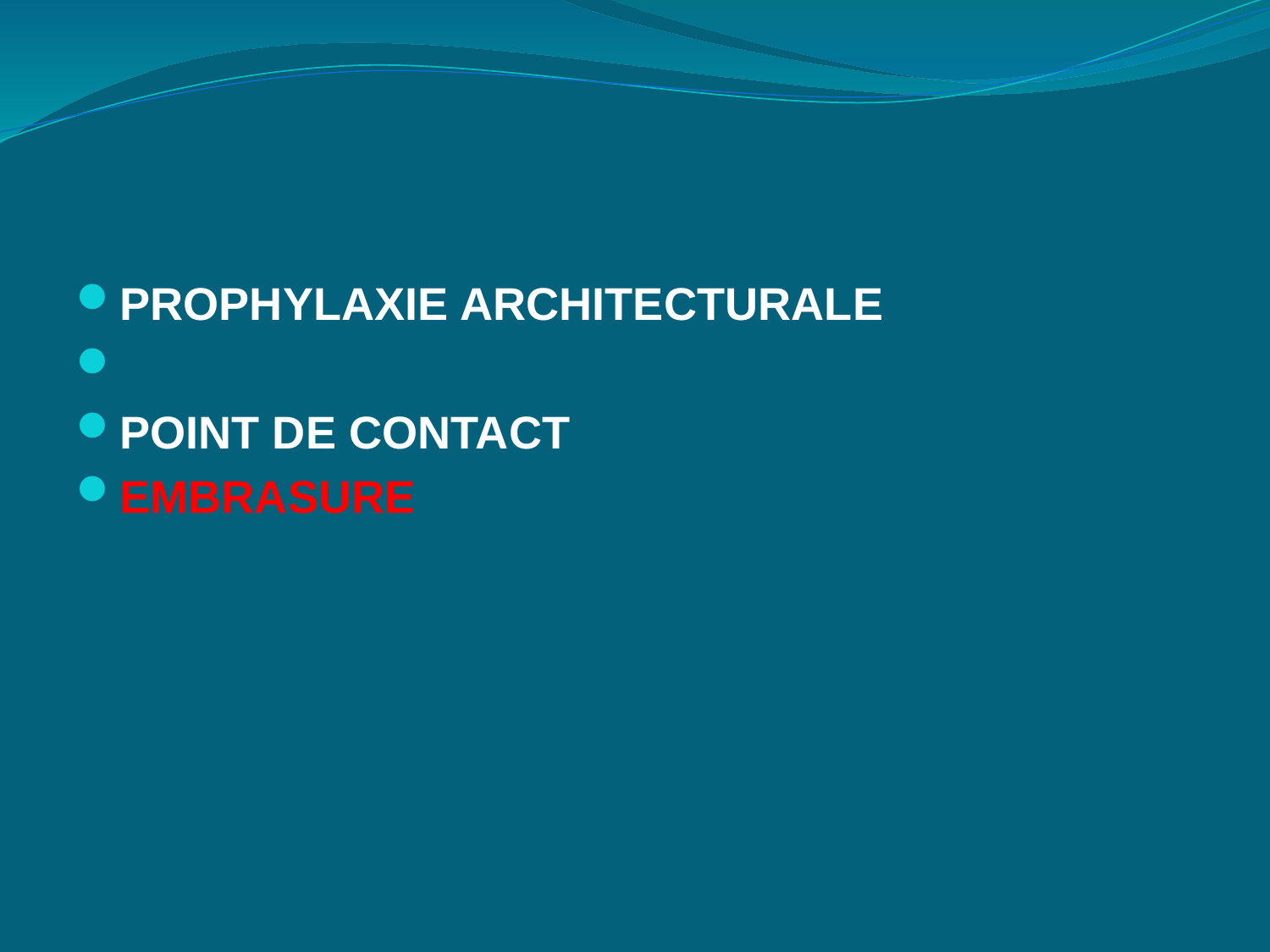

#
Prophylaxie architecturale

Point de Contact
Embrasure